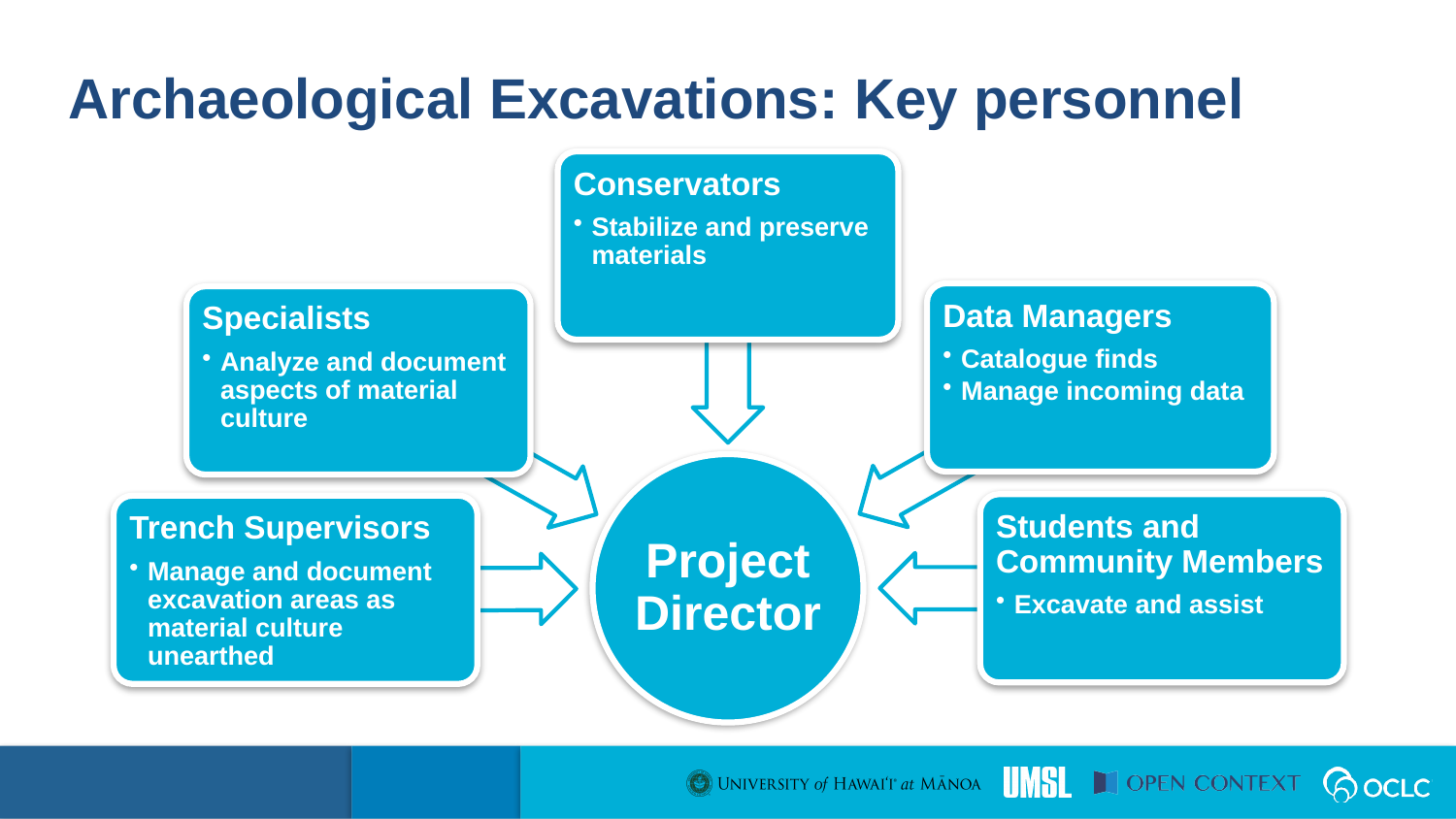

Archaeological Excavations: Key personnel
Project Director
Trench Supervisors
Manage and document excavation areas as material culture unearthed

Specialists
Analyze and document aspects of material culture
Conservators
Stabilize and preserve materials
Data Managers
Catalogue finds
Manage incoming data
Students and Community Members
Excavate and assist